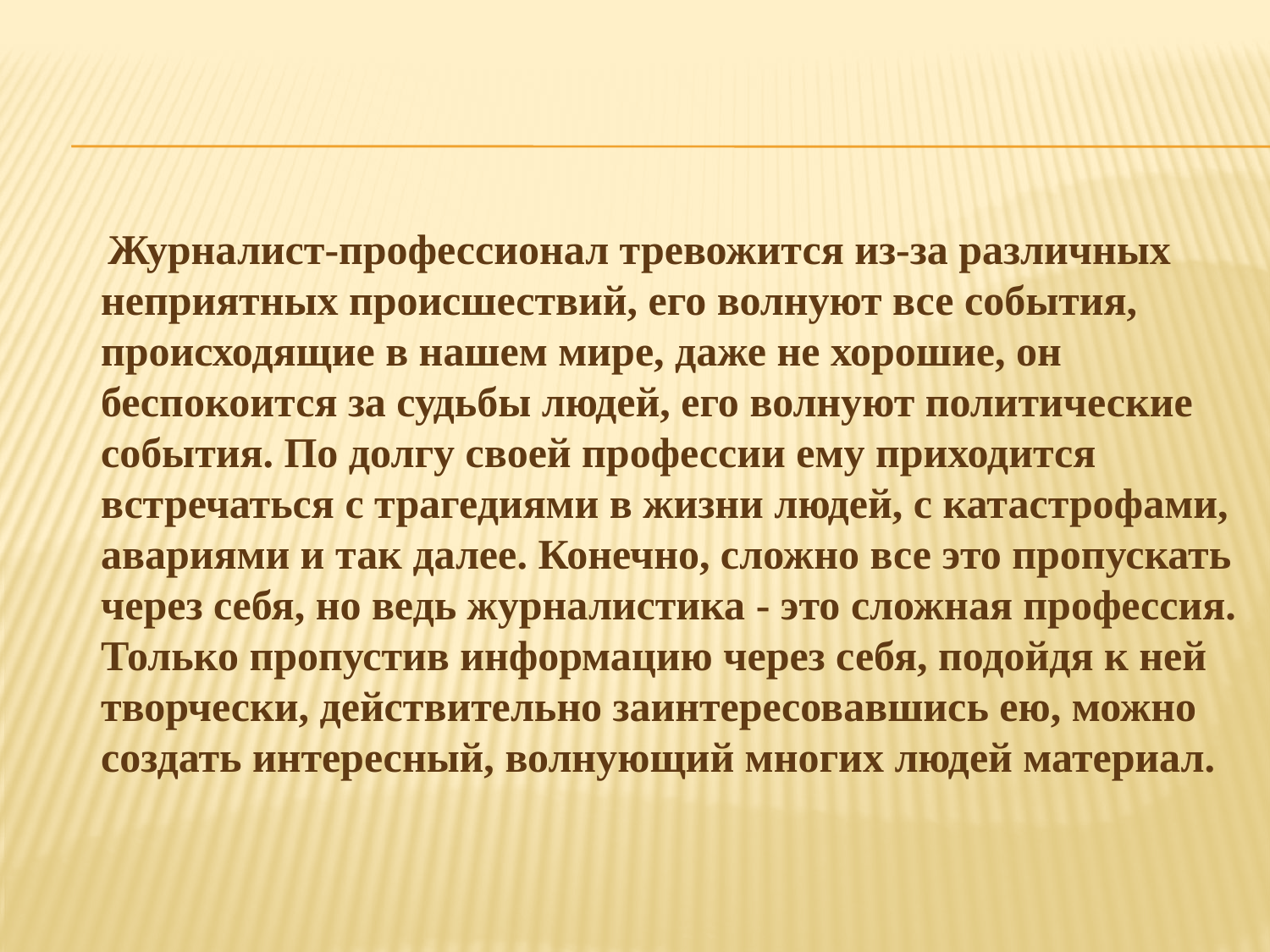

Журналист-профессионал тревожится из-за различных неприятных происшествий, его волнуют все события, происходящие в нашем мире, даже не хорошие, он беспокоится за судьбы людей, его волнуют политические события. По долгу своей профессии ему приходится встречаться с трагедиями в жизни людей, с катастрофами, авариями и так далее. Конечно, сложно все это пропускать через себя, но ведь журналистика - это сложная профессия. Только пропустив информацию через себя, подойдя к ней творчески, действительно заинтересовавшись ею, можно создать интересный, волнующий многих людей материал.